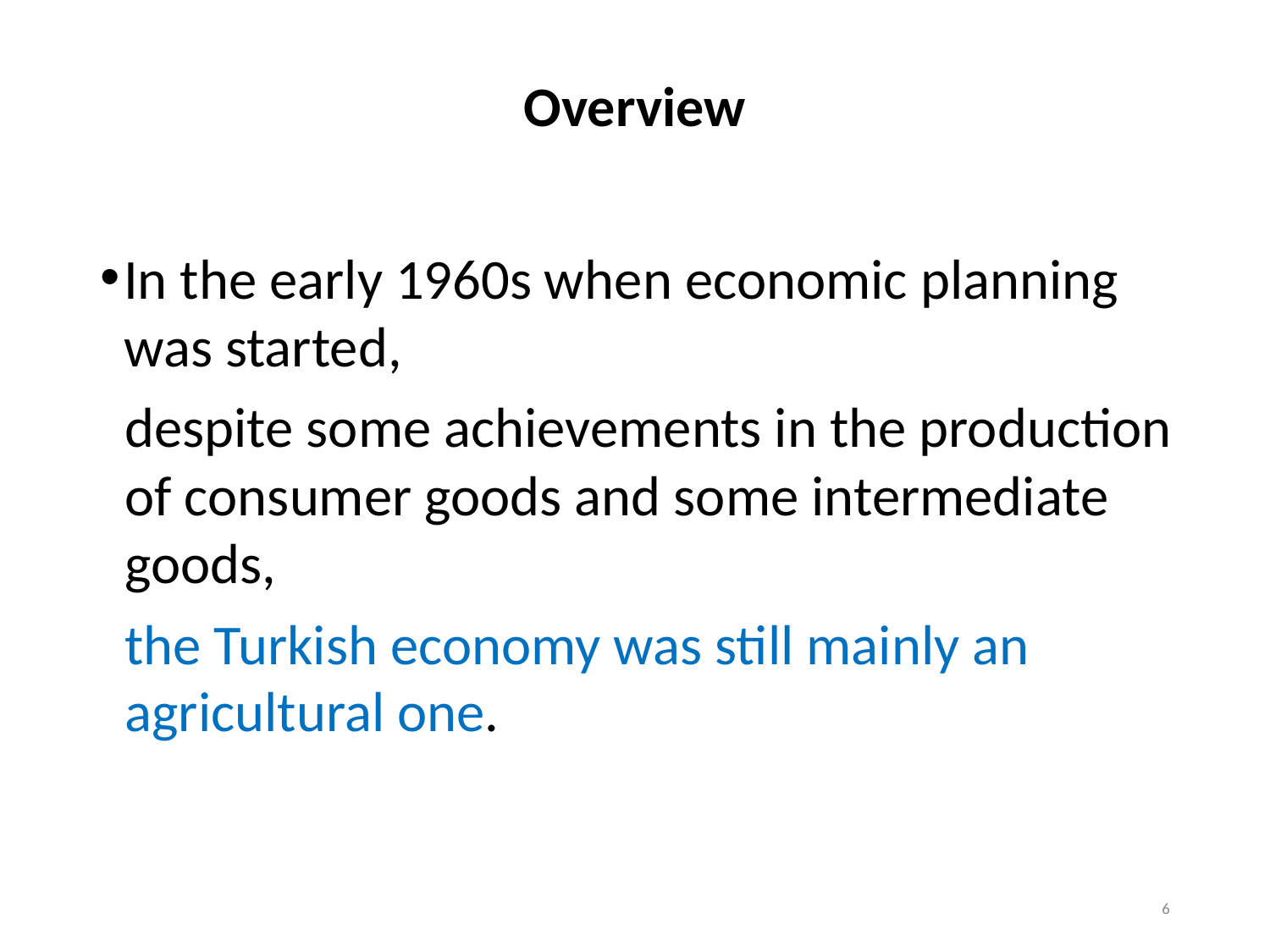

# Overview
In the early 1960s when economic planning was started,
despite some achievements in the production of consumer goods and some intermediate goods,
the Turkish economy was still mainly an agricultural one.

6